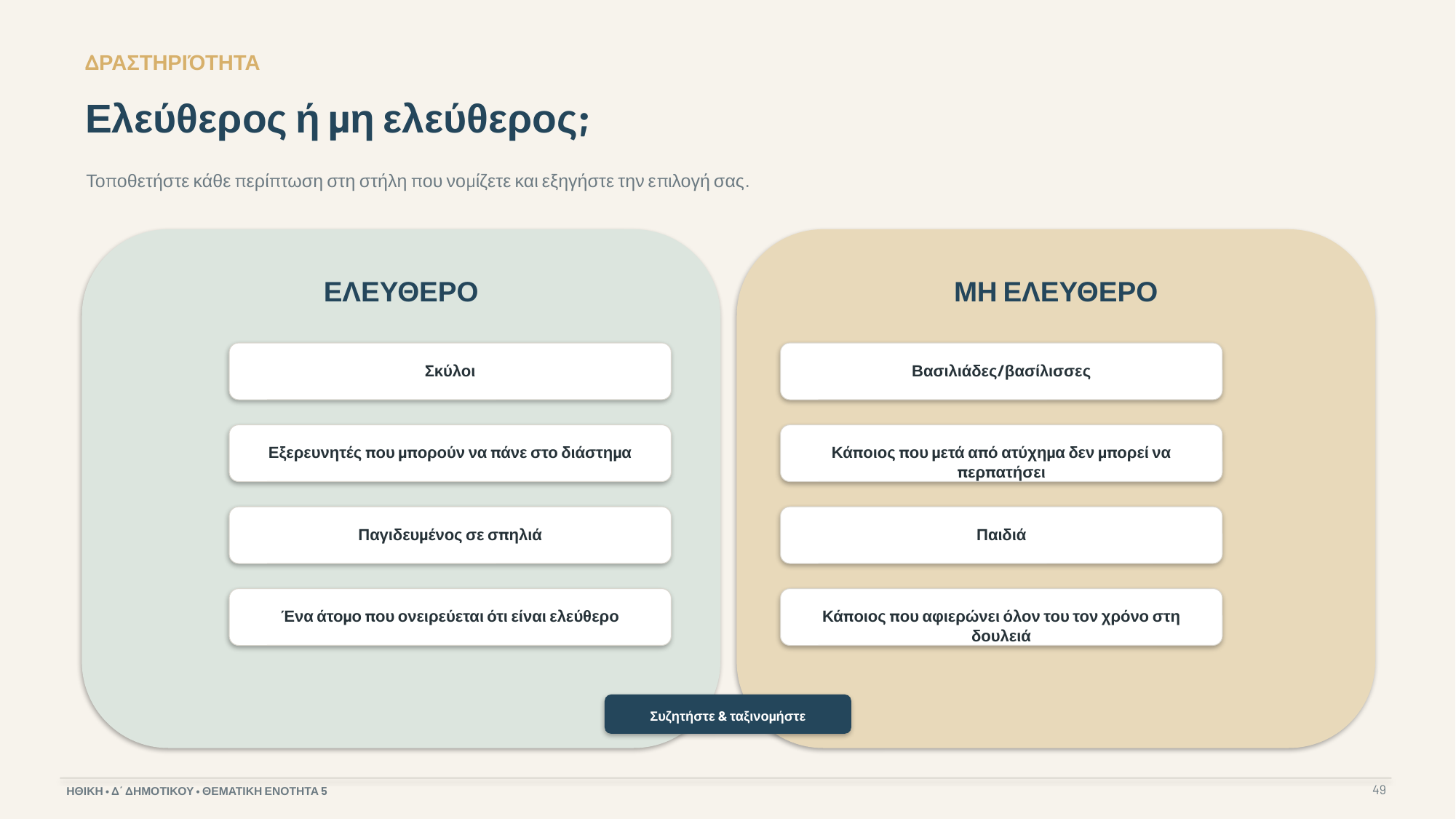

ΔΡΑΣΤΗΡΙΌΤΗΤΑ
Ελεύθερος ή μη ελεύθερος;
Τοποθετήστε κάθε περίπτωση στη στήλη που νομίζετε και εξηγήστε την επιλογή σας.

ΕΛΕΥΘΕΡΟ
ΜΗ ΕΛΕΥΘΕΡΟ

Σκύλοι
Βασιλιάδες/βασίλισσες

Εξερευνητές που μπορούν να πάνε στο διάστημα
Κάποιος που μετά από ατύχημα δεν μπορεί να περπατήσει

Παγιδευμένος σε σπηλιά
Παιδιά

Ένα άτομο που ονειρεύεται ότι είναι ελεύθερο
Κάποιος που αφιερώνει όλον του τον χρόνο στη δουλειά

Συζητήστε & ταξινομήστε

49
ΗΘΙΚΗ • Δ΄ ΔΗΜΟΤΙΚΟΥ • ΘΕΜΑΤΙΚΗ ΕΝΟΤΗΤΑ 5